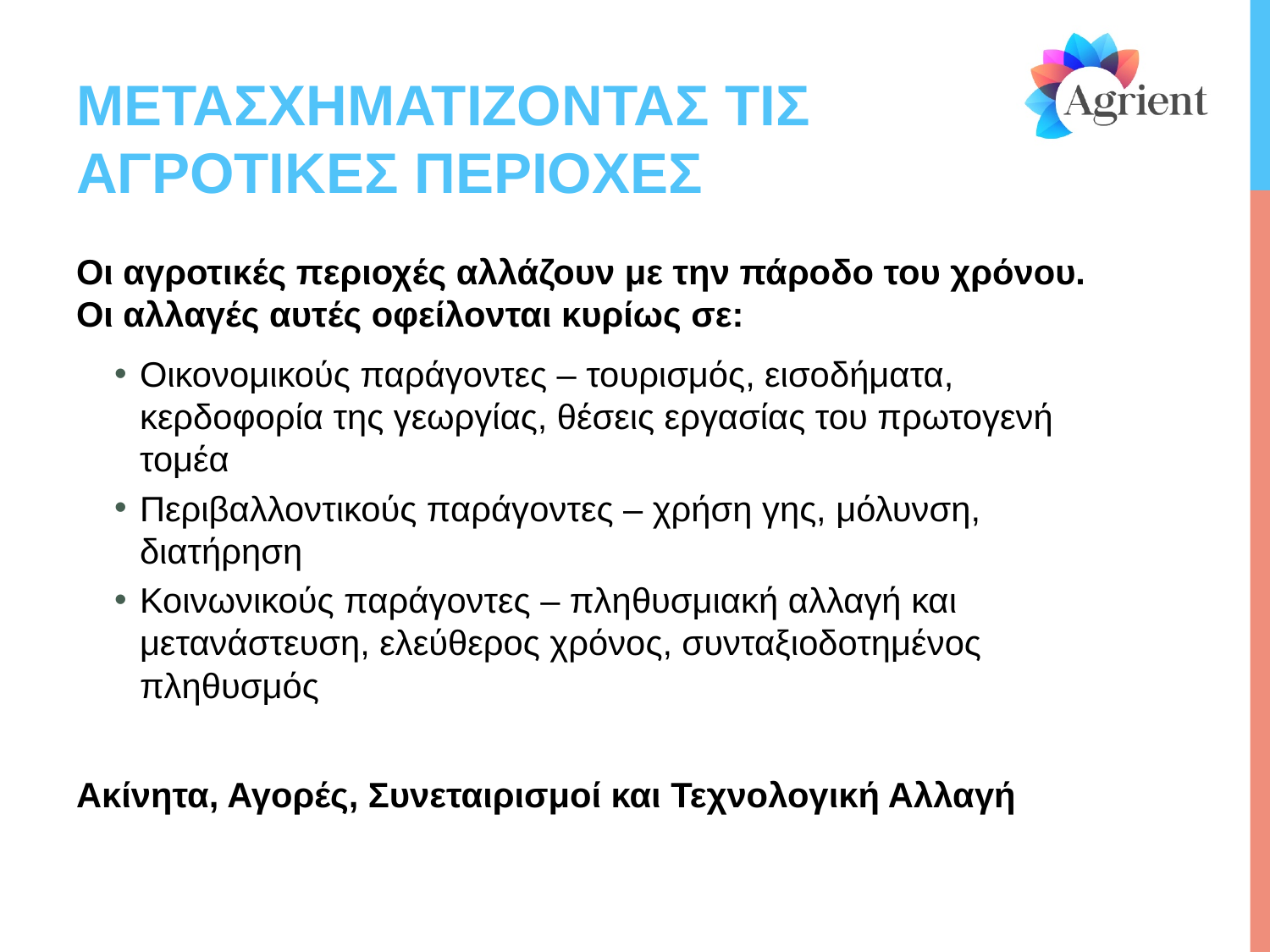

# ΜΕΤΑΣΧΗΜΑΤΙΖΟΝΤΑΣ ΤΙΣ ΑΓΡΟΤΙΚΕΣ ΠΕΡΙΟΧΕΣ
Οι αγροτικές περιοχές αλλάζουν με την πάροδο του χρόνου. Οι αλλαγές αυτές οφείλονται κυρίως σε:
Οικονομικούς παράγοντες – τουρισμός, εισοδήματα, κερδοφορία της γεωργίας, θέσεις εργασίας του πρωτογενή τομέα
Περιβαλλοντικούς παράγοντες – χρήση γης, μόλυνση, διατήρηση
Κοινωνικούς παράγοντες – πληθυσμιακή αλλαγή και μετανάστευση, ελεύθερος χρόνος, συνταξιοδοτημένος πληθυσμός

Ακίνητα, Αγορές, Συνεταιρισμοί και Τεχνολογική Αλλαγή